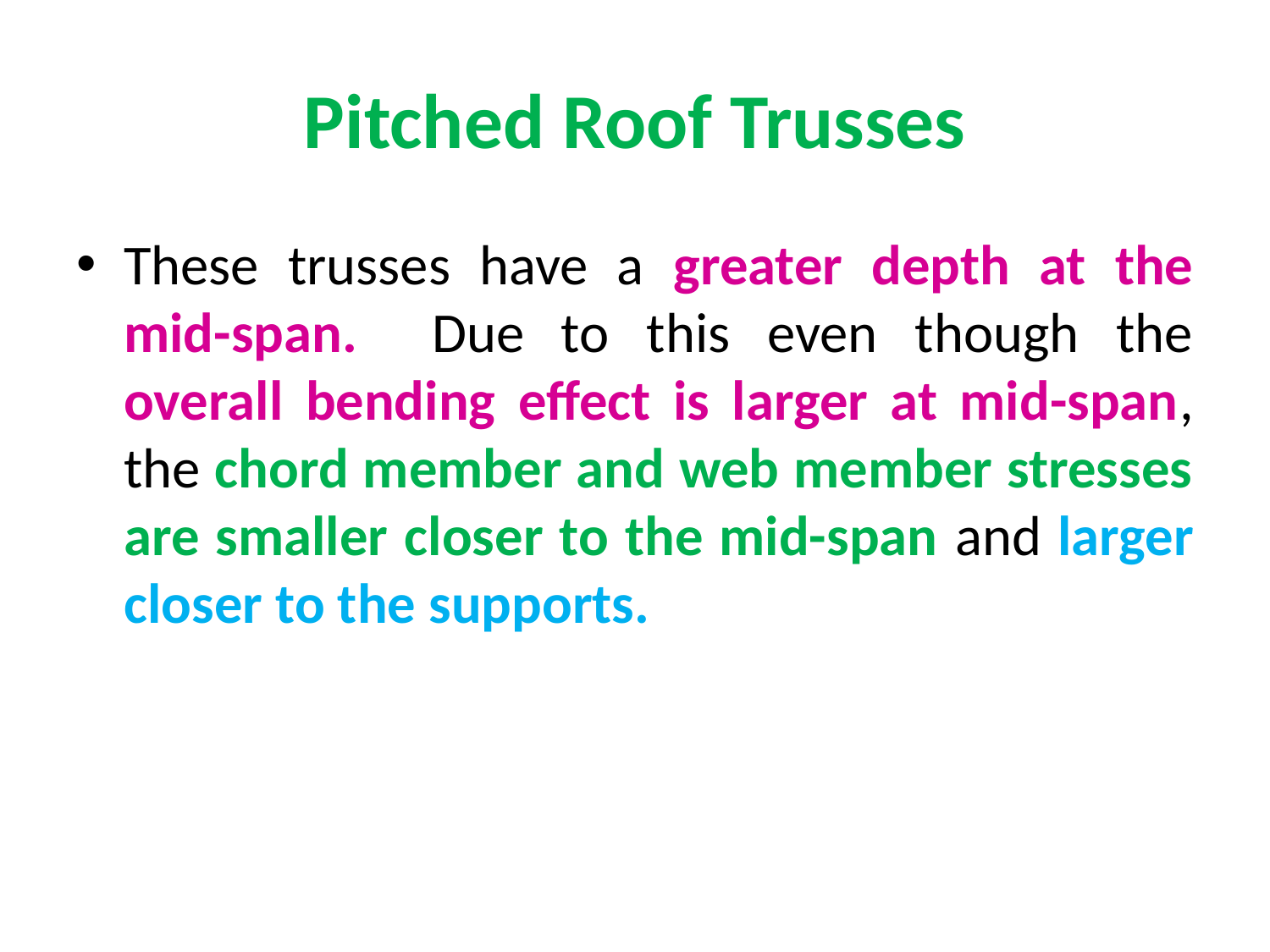

# Pitched Roof Trusses
These trusses have a greater depth at the mid-span.  Due to this even though the overall bending effect is larger at mid-span, the chord member and web member stresses are smaller closer to the mid-span and larger closer to the supports.